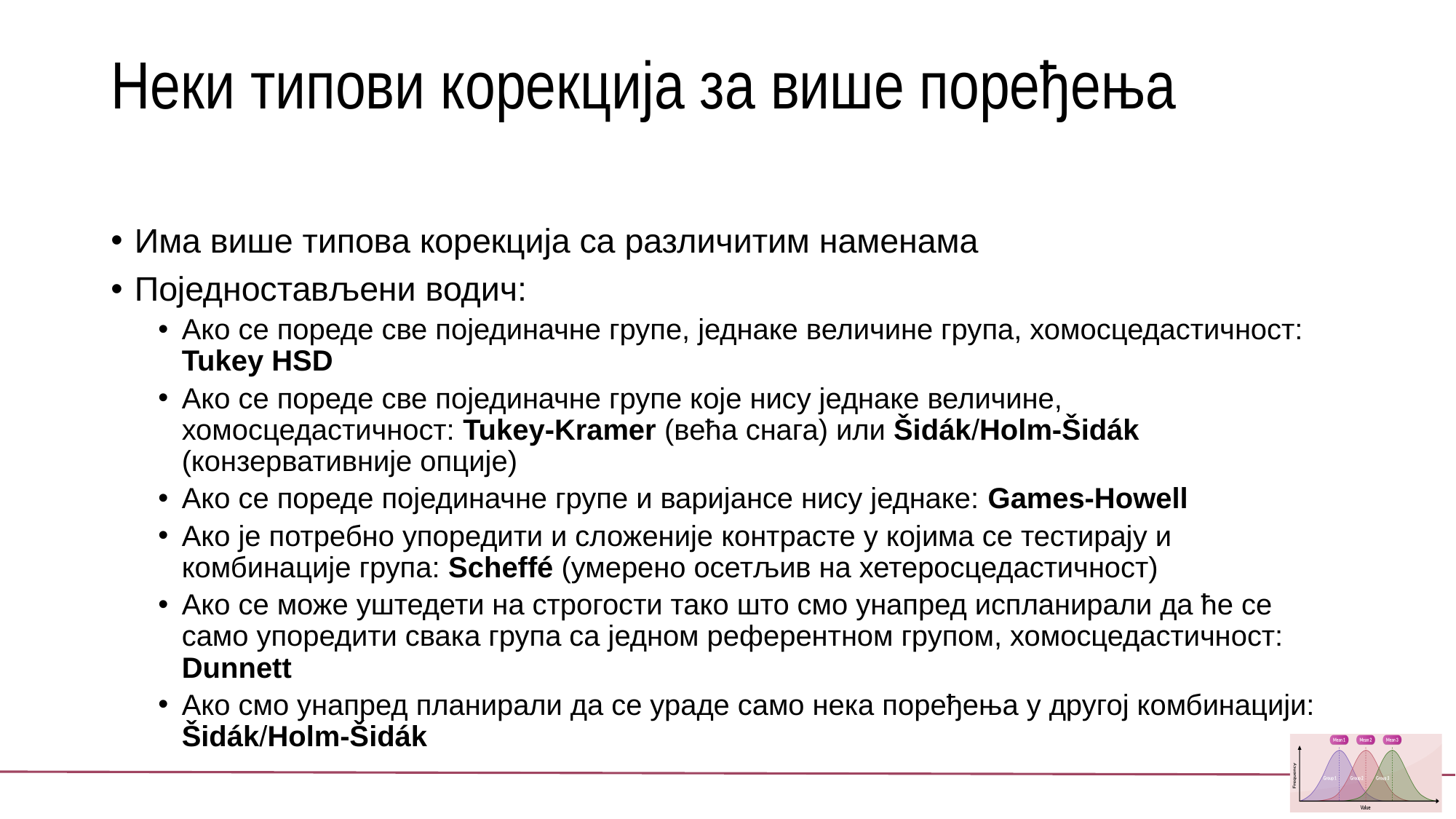

# Неки типови корекција за више поређења
Има више типова корекција са различитим наменама
Поједностављени водич:
Ако се пореде све појединачне групе, једнаке величине група, хомосцедастичност: Tukey HSD
Ако се пореде све појединачне групе које нису једнаке величине, хомосцедастичност: Tukey-Kramer (већа снага) или Šidák/Holm-Šidák (конзервативније опције)
Ако се пореде појединачне групе и варијансе нису једнаке: Games-Howell
Ако је потребно упоредити и сложеније контрасте у којима се тестирају и комбинације група: Scheffé (умерено осетљив на хетеросцедастичност)
Ако се може уштедети на строгости тако што смо унапред испланирали да ће се само упоредити свака група са једном референтном групом, хомосцедастичност: Dunnett
Ако смо унапред планирали да се ураде само нека поређења у другој комбинацији: Šidák/Holm-Šidák